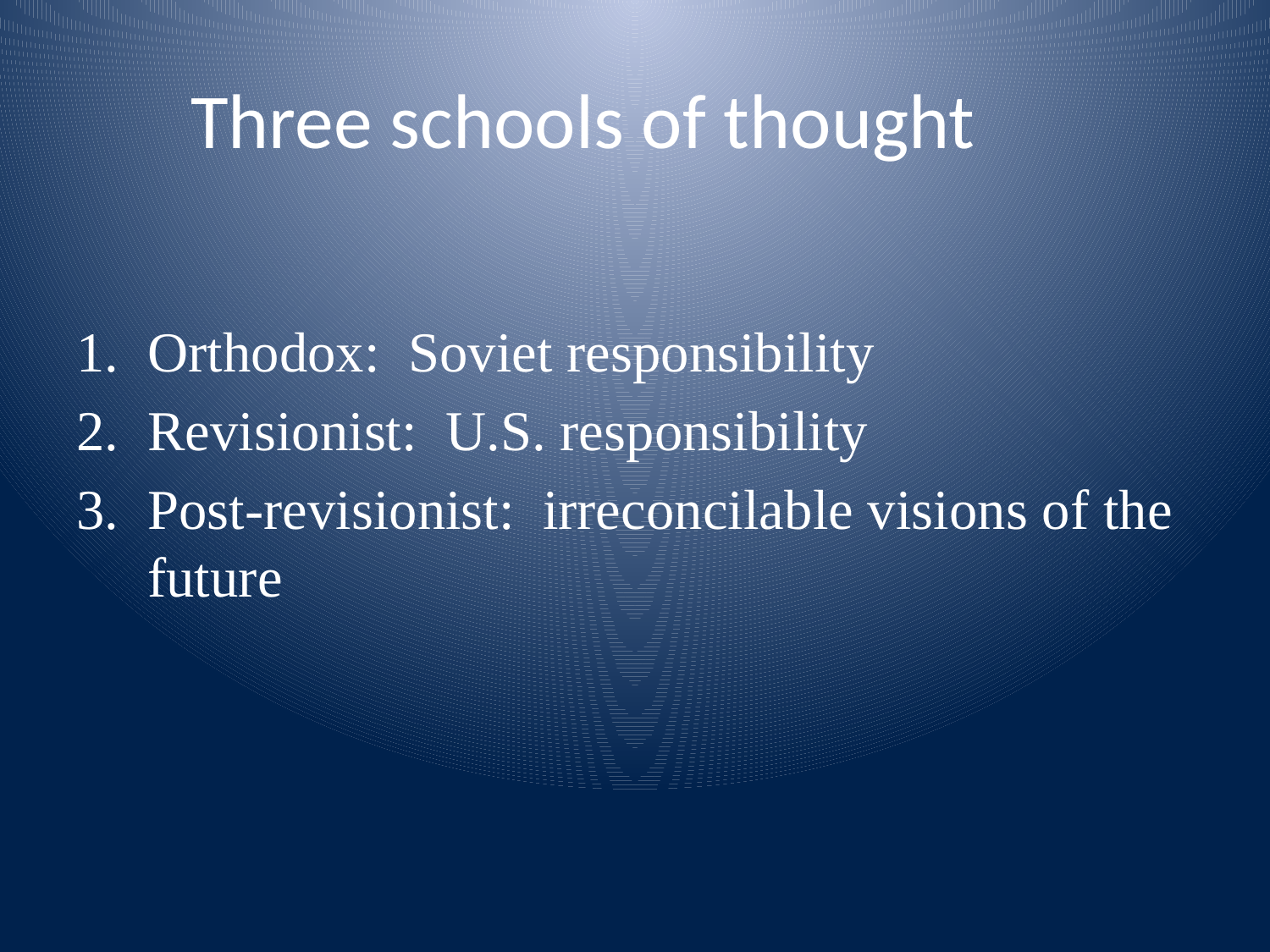

# Three schools of thought
Orthodox:  Soviet responsibility
Revisionist:  U.S. responsibility
Post-revisionist:  irreconcilable visions of the future